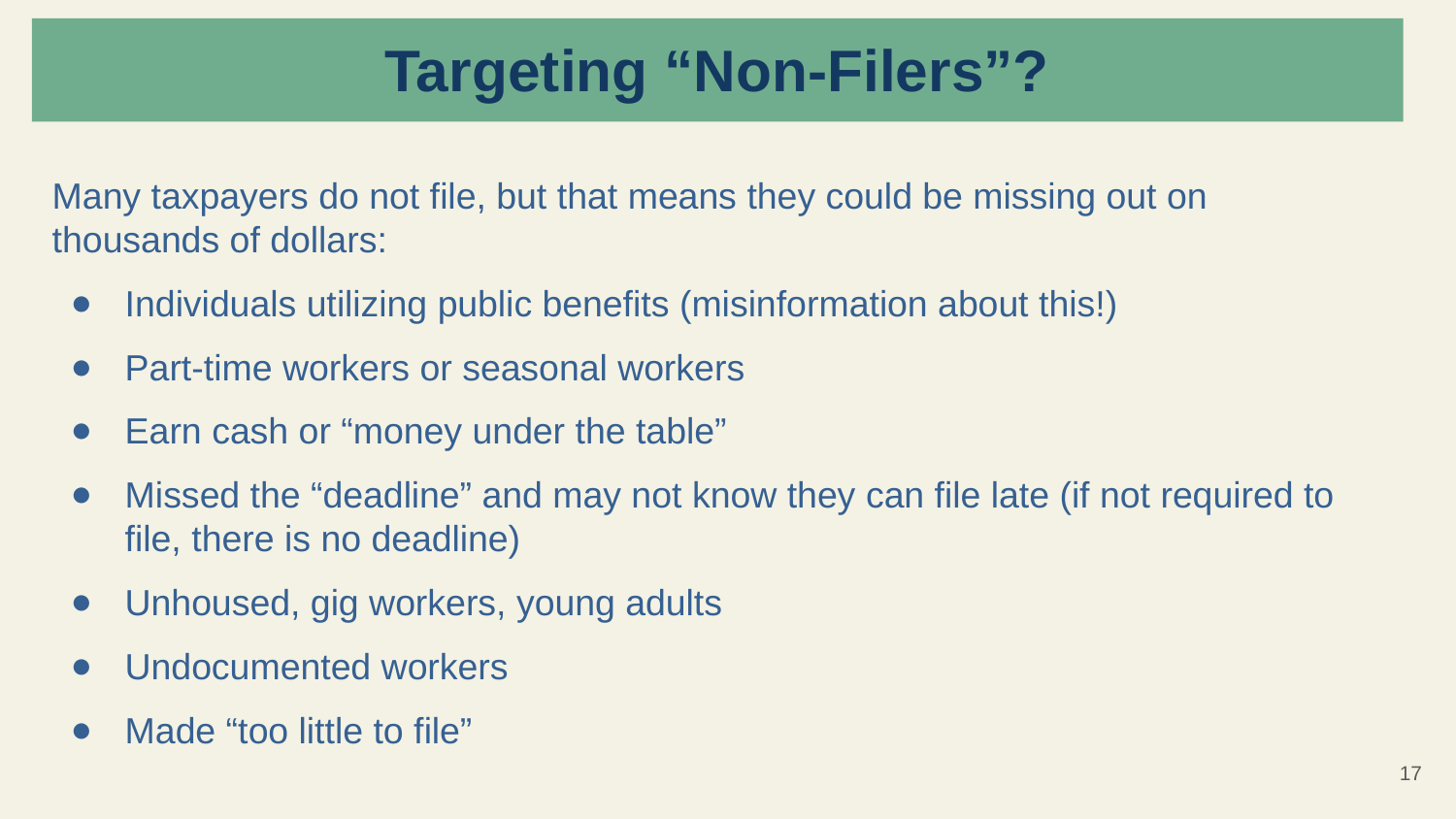

Targeting “Non-Filers”?
Many taxpayers do not file, but that means they could be missing out on thousands of dollars:
Individuals utilizing public benefits (misinformation about this!)
Part-time workers or seasonal workers
Earn cash or “money under the table”
Missed the “deadline” and may not know they can file late (if not required to file, there is no deadline)
Unhoused, gig workers, young adults
Undocumented workers
Made “too little to file”

17